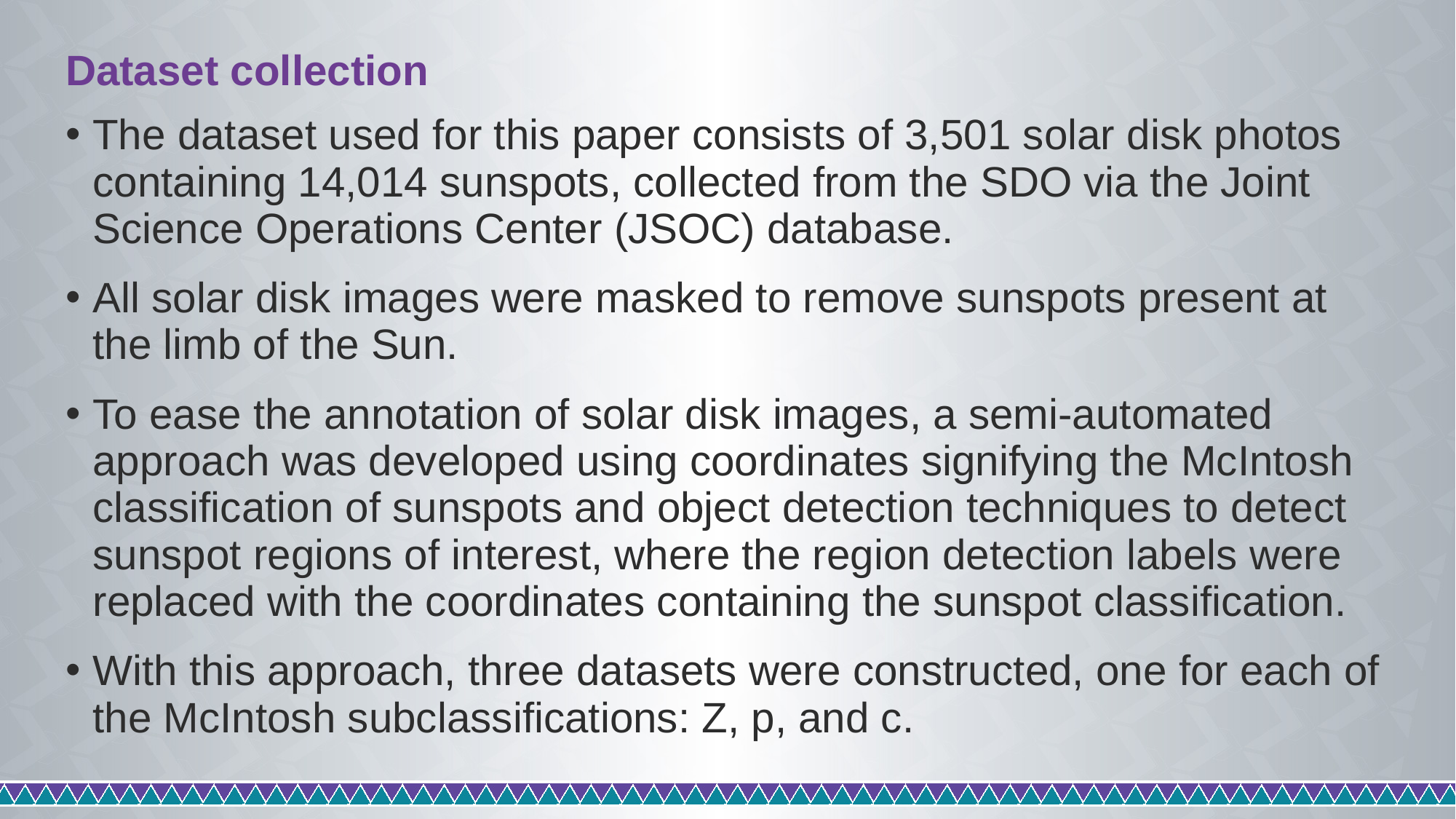

# Dataset collection
The dataset used for this paper consists of 3,501 solar disk photos containing 14,014 sunspots, collected from the SDO via the Joint Science Operations Center (JSOC) database.
All solar disk images were masked to remove sunspots present at the limb of the Sun.
To ease the annotation of solar disk images, a semi-automated approach was developed using coordinates signifying the McIntosh classification of sunspots and object detection techniques to detect sunspot regions of interest, where the region detection labels were replaced with the coordinates containing the sunspot classification.
With this approach, three datasets were constructed, one for each of the McIntosh subclassifications: Z, p, and c.